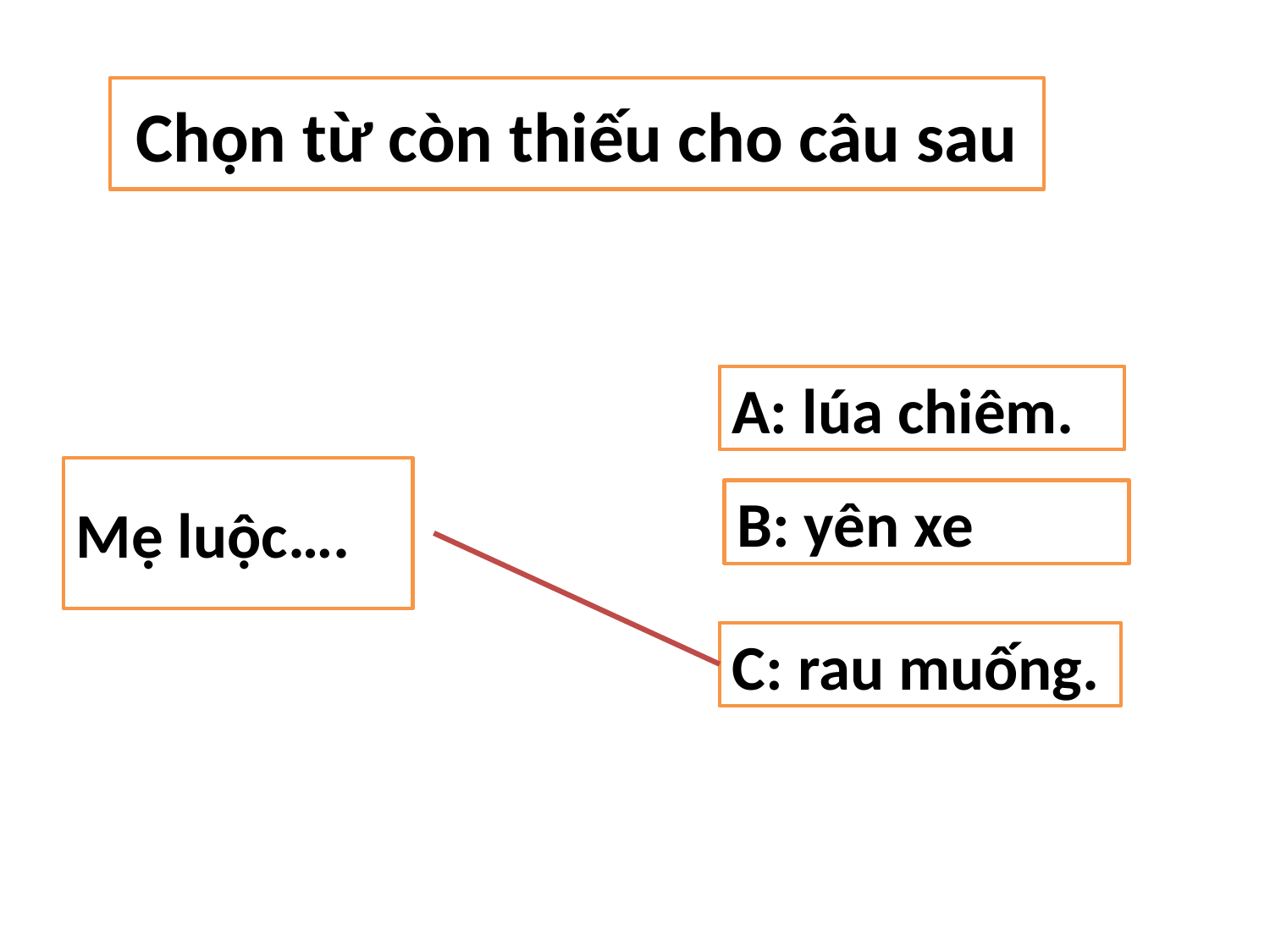

Chọn từ còn thiếu cho câu sau
A: lúa chiêm.
Mẹ luộc….
B: yên xe
C: rau muống.